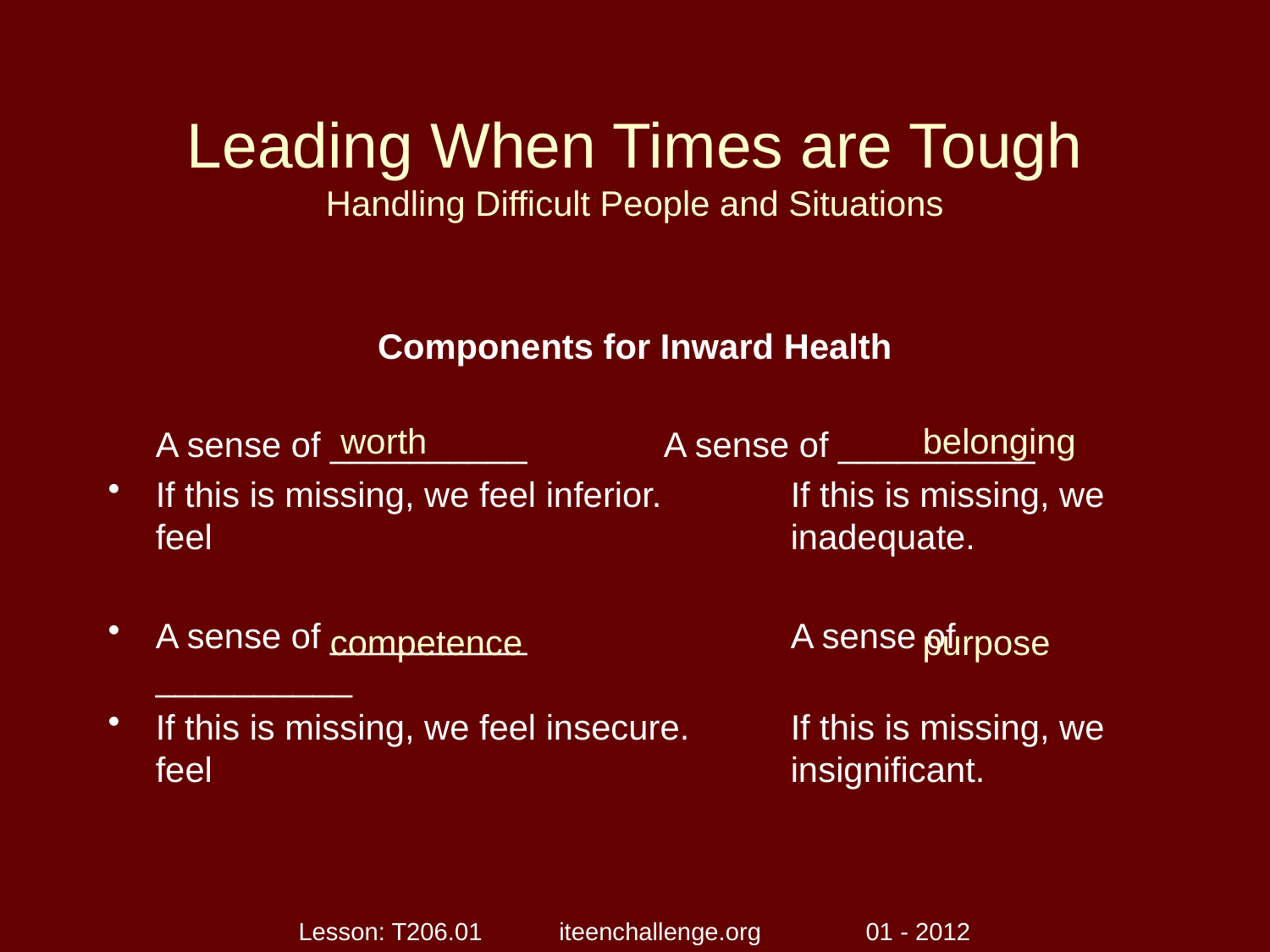

# Leading When Times are Tough Handling Difficult People and Situations
Components for Inward Health

	A sense of __________		A sense of __________
If this is missing, we feel inferior. 	If this is missing, we feel 					inadequate.

A sense of __________ 		A sense of __________
If this is missing, we feel insecure. 	If this is missing, we feel 					insignificant.
worth
belonging
competence
purpose
Lesson: T206.01           iteenchallenge.org               01 - 2012